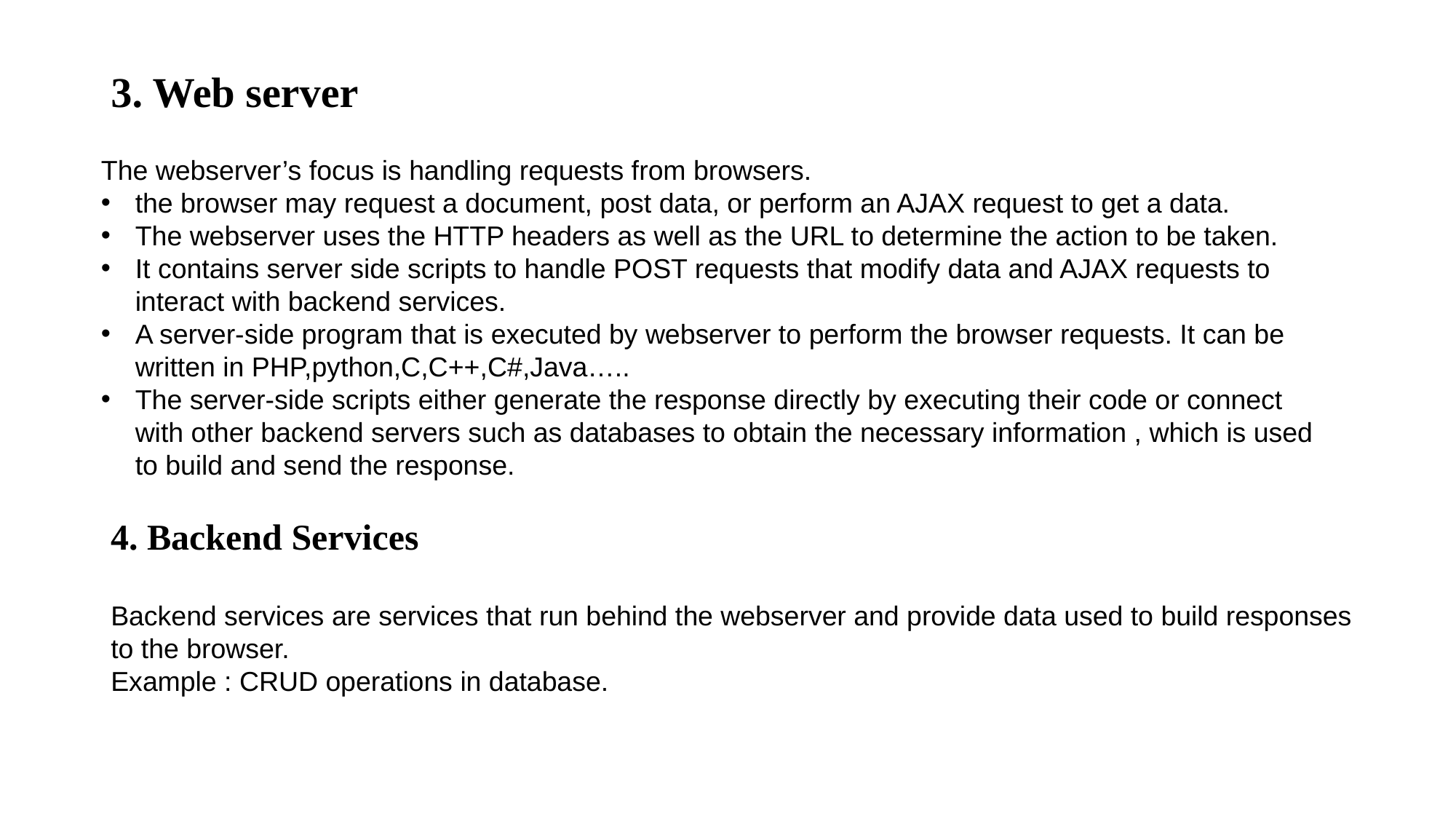

# 3. Web server
The webserver’s focus is handling requests from browsers.
the browser may request a document, post data, or perform an AJAX request to get a data.
The webserver uses the HTTP headers as well as the URL to determine the action to be taken.
It contains server side scripts to handle POST requests that modify data and AJAX requests to interact with backend services.
A server-side program that is executed by webserver to perform the browser requests. It can be written in PHP,python,C,C++,C#,Java…..
The server-side scripts either generate the response directly by executing their code or connect with other backend servers such as databases to obtain the necessary information , which is used to build and send the response.
4. Backend Services
Backend services are services that run behind the webserver and provide data used to build responses to the browser.
Example : CRUD operations in database.